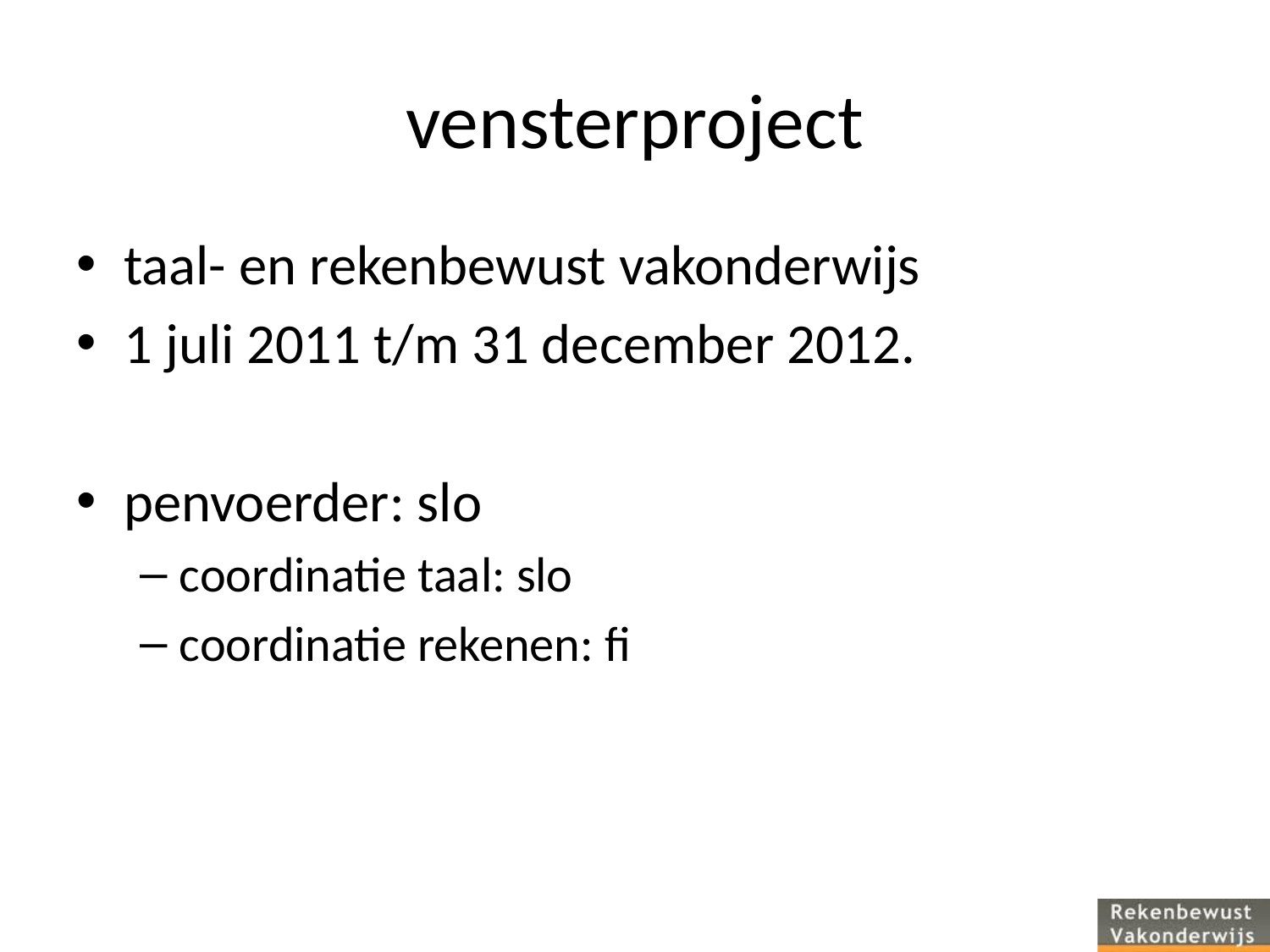

# vensterproject
taal- en rekenbewust vakonderwijs
1 juli 2011 t/m 31 december 2012.

penvoerder: slo
coordinatie taal: slo
coordinatie rekenen: fi